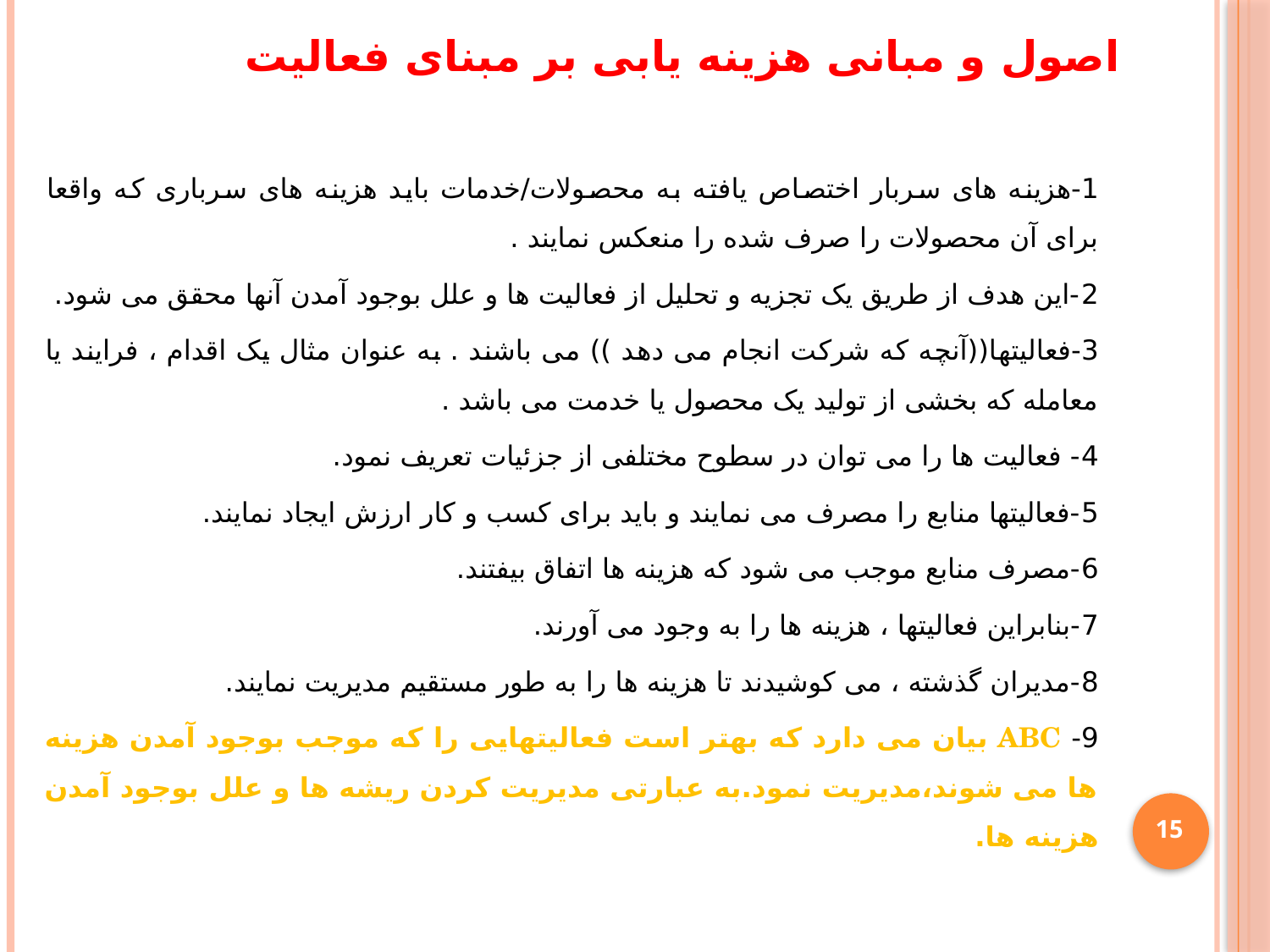

# اصول و مبانی هزینه یابی بر مبنای فعالیت
1-هزینه های سربار اختصاص یافته به محصولات/خدمات باید هزینه های سرباری که واقعا برای آن محصولات را صرف شده را منعکس نمایند .
2-این هدف از طریق یک تجزیه و تحلیل از فعالیت ها و علل بوجود آمدن آنها محقق می شود.
3-فعالیتها((آنچه که شرکت انجام می دهد )) می باشند . به عنوان مثال یک اقدام ، فرایند یا معامله که بخشی از تولید یک محصول یا خدمت می باشد .
4- فعالیت ها را می توان در سطوح مختلفی از جزئیات تعریف نمود.
5-فعالیتها منابع را مصرف می نمایند و باید برای کسب و کار ارزش ایجاد نمایند.
6-مصرف منابع موجب می شود که هزینه ها اتفاق بیفتند.
7-بنابراین فعالیتها ، هزینه ها را به وجود می آورند.
8-مدیران گذشته ، می کوشیدند تا هزینه ها را به طور مستقیم مدیریت نمایند.
9- ABC بیان می دارد که بهتر است فعالیتهایی را که موجب بوجود آمدن هزینه ها می شوند،مدیریت نمود.به عبارتی مدیریت کردن ریشه ها و علل بوجود آمدن هزینه ها.
15